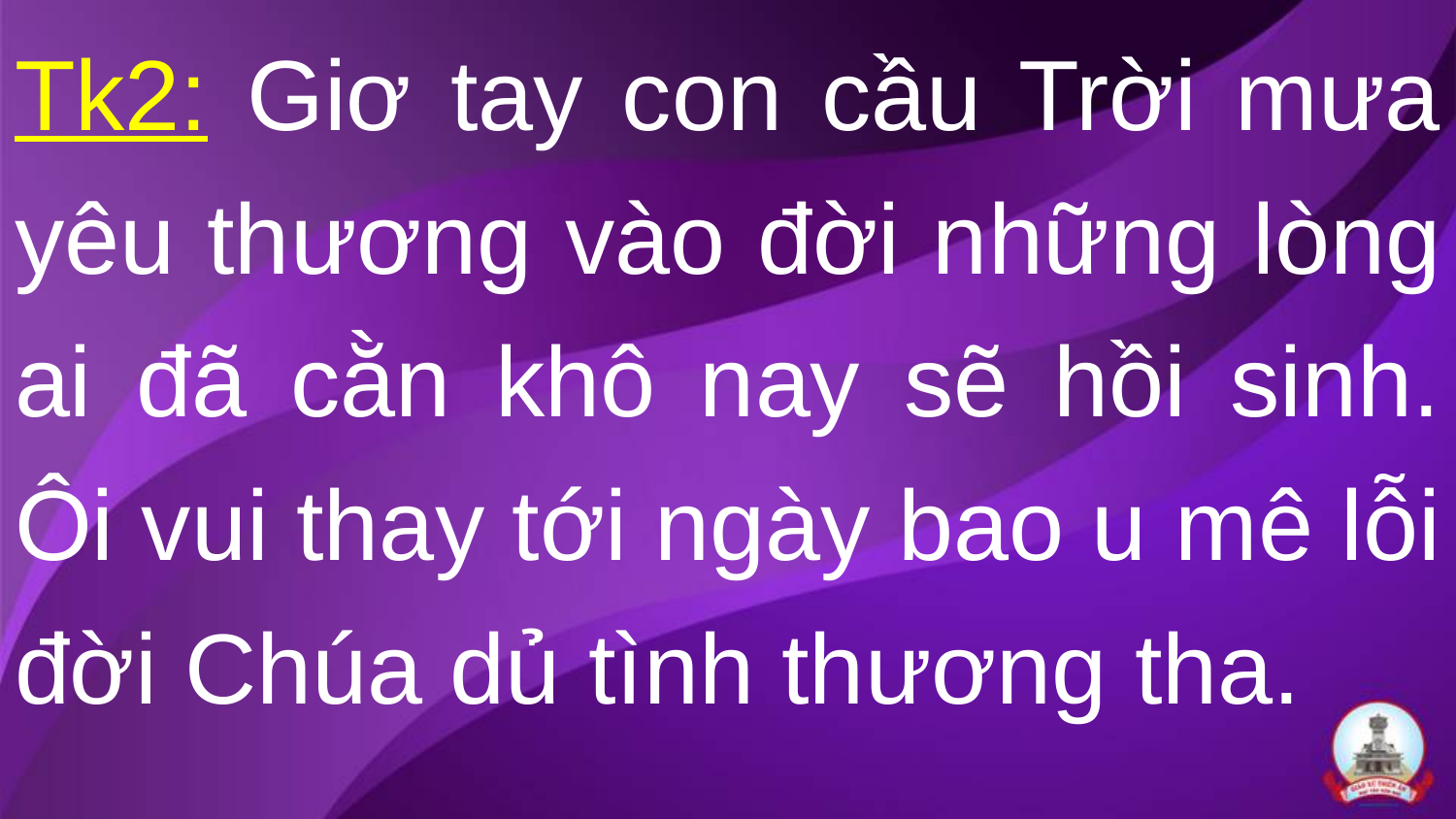

Tk2: Giơ tay con cầu Trời mưa yêu thương vào đời những lòng ai đã cằn khô nay sẽ hồi sinh. Ôi vui thay tới ngày bao u mê lỗi đời Chúa dủ tình thương tha.